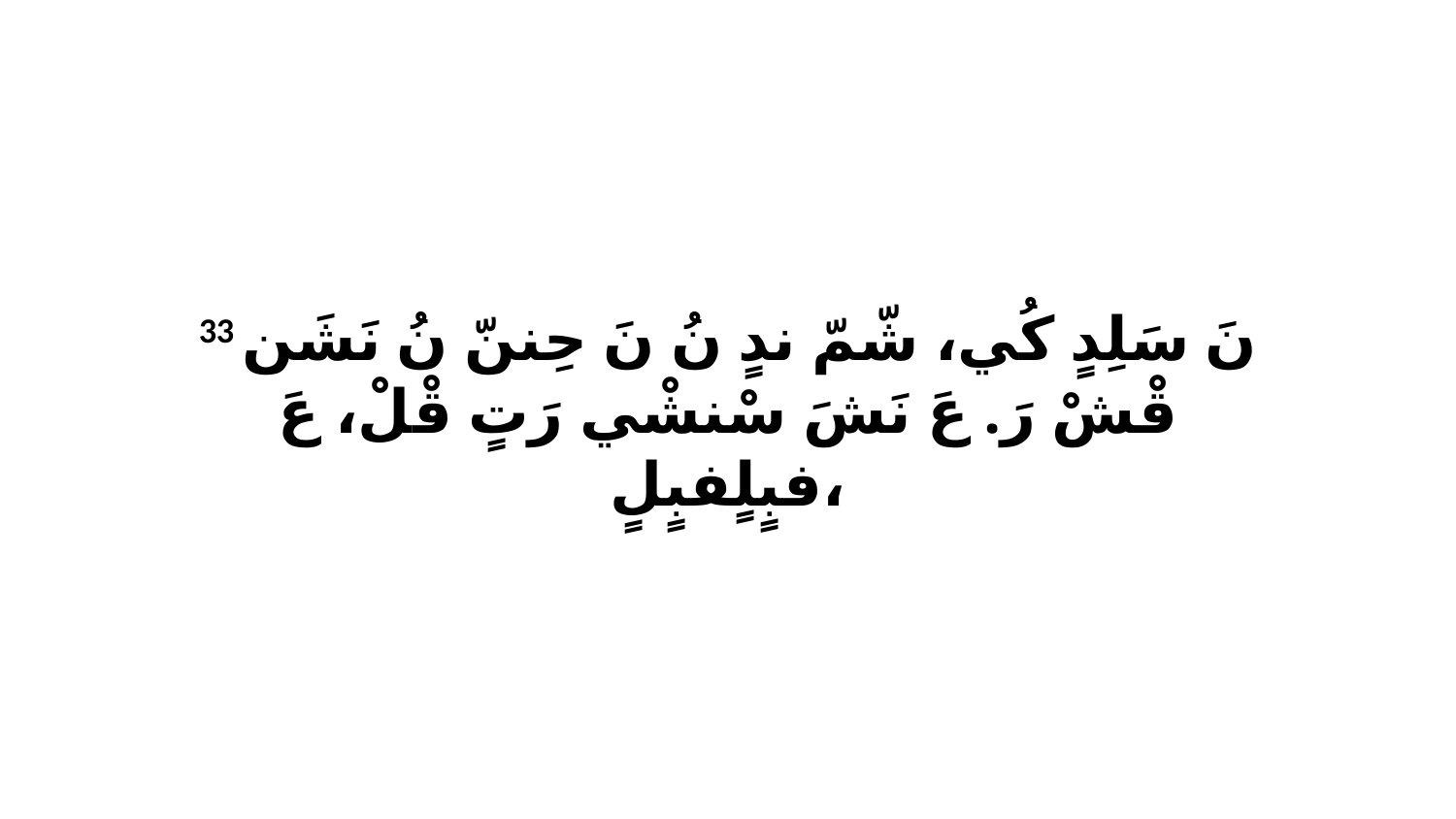

33 نَ سَلِدٍ كُي، شّمّ ندٍ نُ نَ حِننّ نُ نَشَن قْشْ رَ. عَ نَشَ سْنشْي رَتٍ قْلْ، عَ فبٍلٍفبٍلٍ،